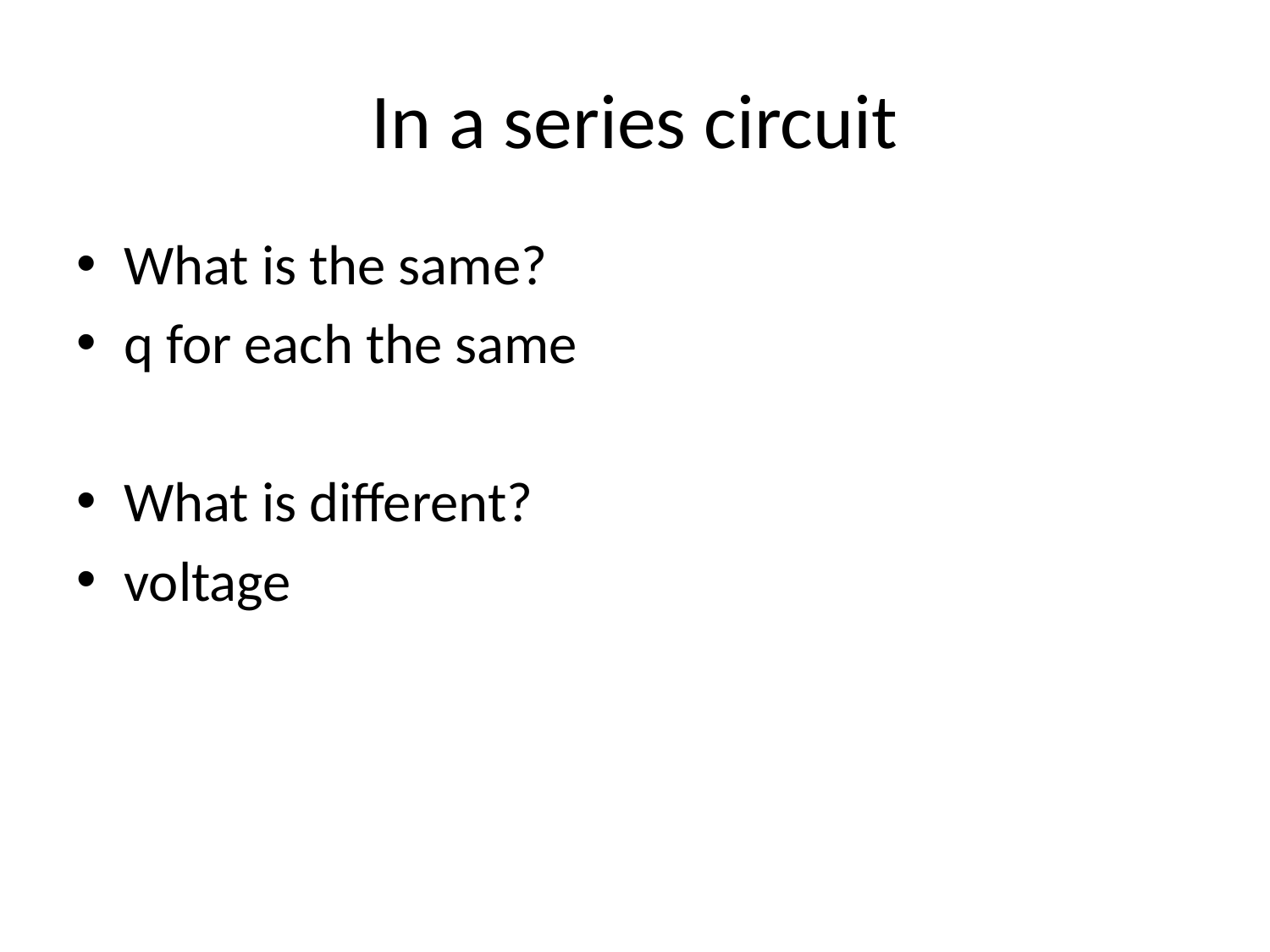

# In a series circuit
What is the same?
q for each the same

What is different?
voltage